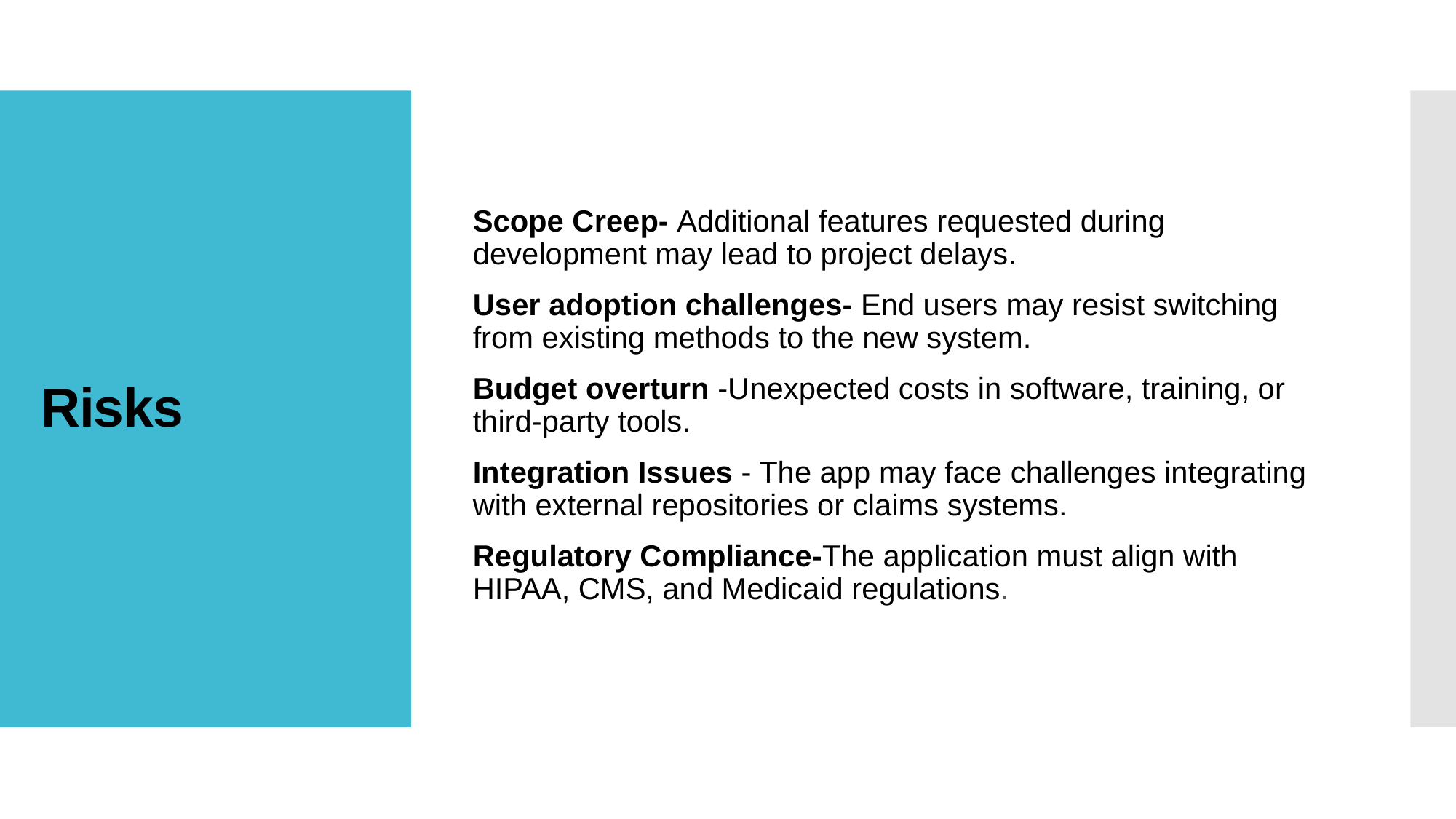

Scope Creep- Additional features requested during development may lead to project delays.
User adoption challenges- End users may resist switching from existing methods to the new system.
Budget overturn -Unexpected costs in software, training, or third-party tools.
Integration Issues - The app may face challenges integrating with external repositories or claims systems.
Regulatory Compliance-The application must align with HIPAA, CMS, and Medicaid regulations.
# Risks